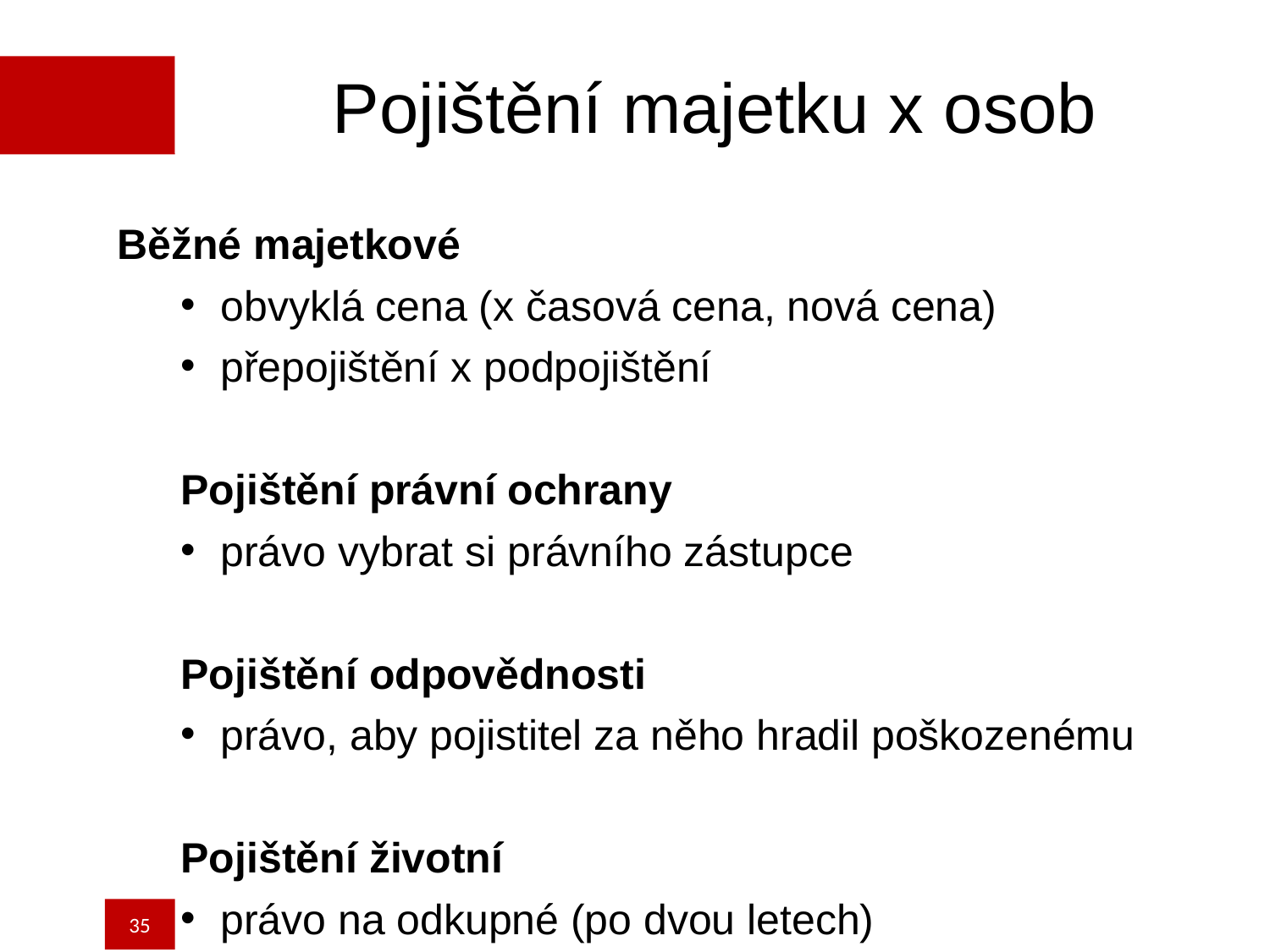

Pojištění majetku x osob
Běžné majetkové
obvyklá cena (x časová cena, nová cena)
přepojištění x podpojištění

Pojištění právní ochrany
právo vybrat si právního zástupce

Pojištění odpovědnosti
právo, aby pojistitel za něho hradil poškozenému

Pojištění životní
právo na odkupné (po dvou letech)

35